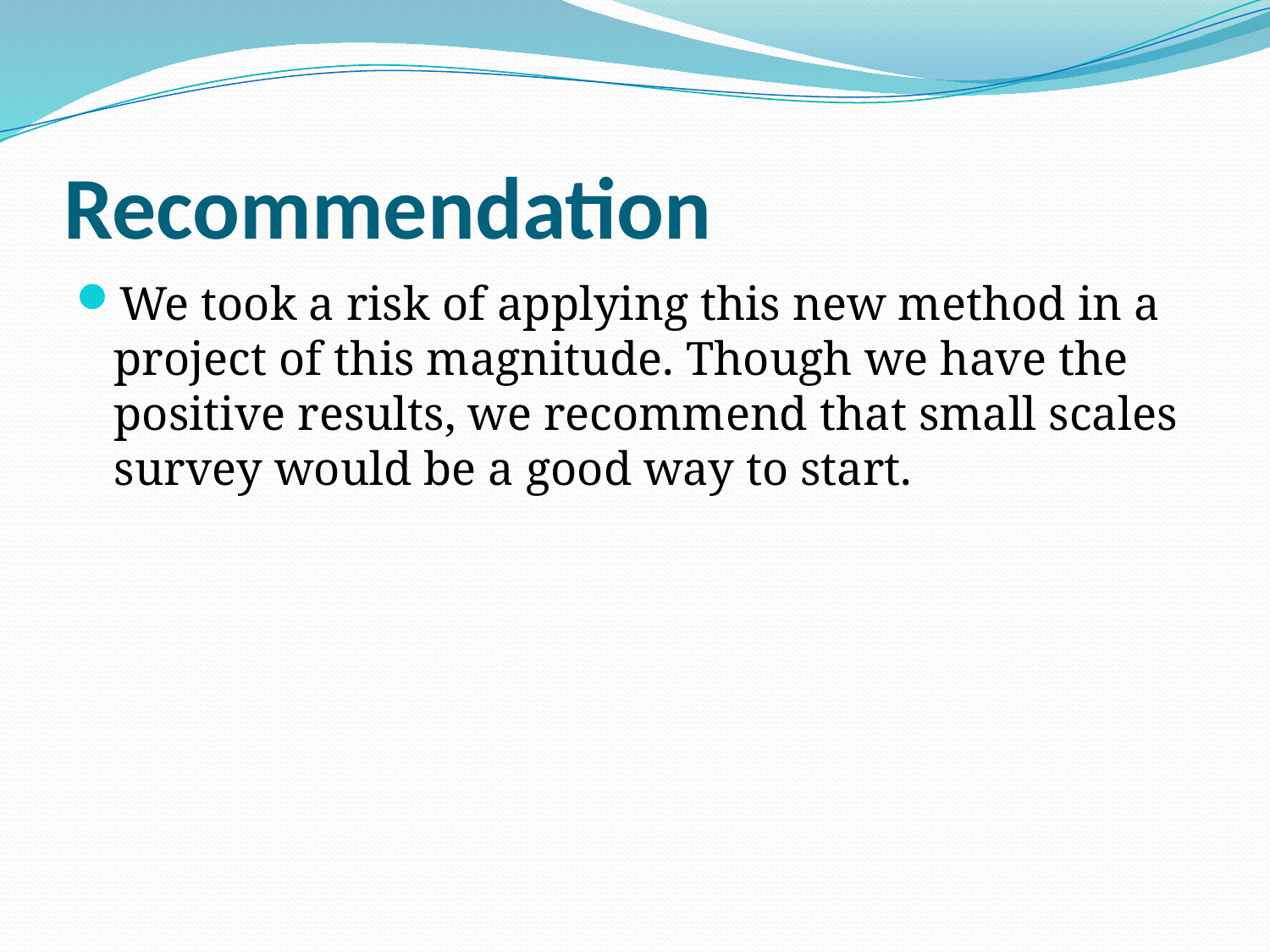

# Recommendation
We took a risk of applying this new method in a project of this magnitude. Though we have the positive results, we recommend that small scales survey would be a good way to start.